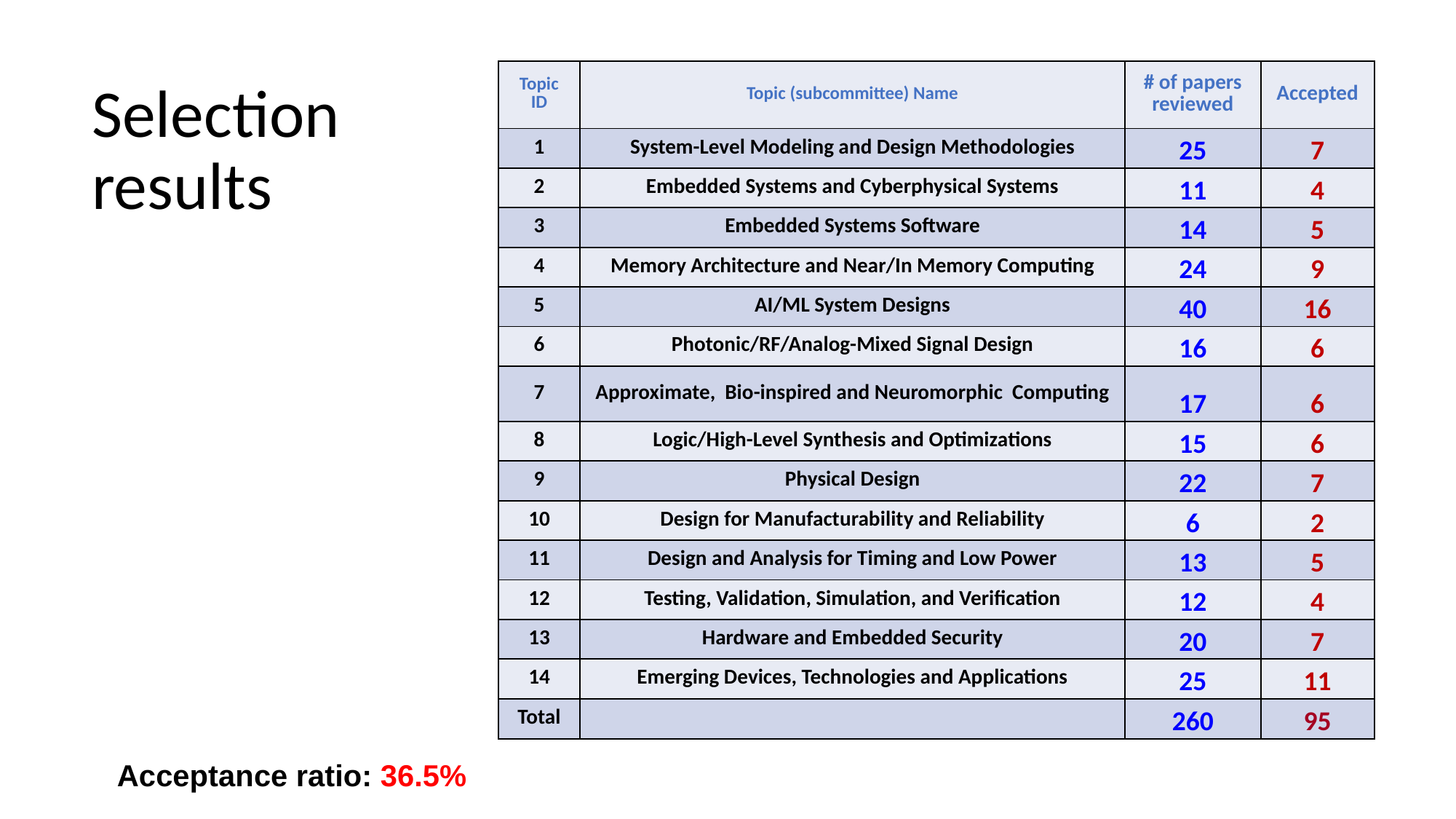

| Topic ID | Topic (subcommittee) Name | # of papers reviewed | Accepted |
| --- | --- | --- | --- |
| 1 | System-Level Modeling and Design Methodologies | 25 | 7 |
| 2 | Embedded Systems and Cyberphysical Systems | 11 | 4 |
| 3 | Embedded Systems Software | 14 | 5 |
| 4 | Memory Architecture and Near/In Memory Computing | 24 | 9 |
| 5 | AI/ML System Designs | 40 | 16 |
| 6 | Photonic/RF/Analog-Mixed Signal Design | 16 | 6 |
| 7 | Approximate, Bio-inspired and Neuromorphic Computing | 17 | 6 |
| 8 | Logic/High-Level Synthesis and Optimizations | 15 | 6 |
| 9 | Physical Design | 22 | 7 |
| 10 | Design for Manufacturability and Reliability | 6 | 2 |
| 11 | Design and Analysis for Timing and Low Power | 13 | 5 |
| 12 | Testing, Validation, Simulation, and Verification | 12 | 4 |
| 13 | Hardware and Embedded Security | 20 | 7 |
| 14 | Emerging Devices, Technologies and Applications | 25 | 11 |
| Total |  | 260 | 95 |
# Selection results
Acceptance ratio: 36.5%